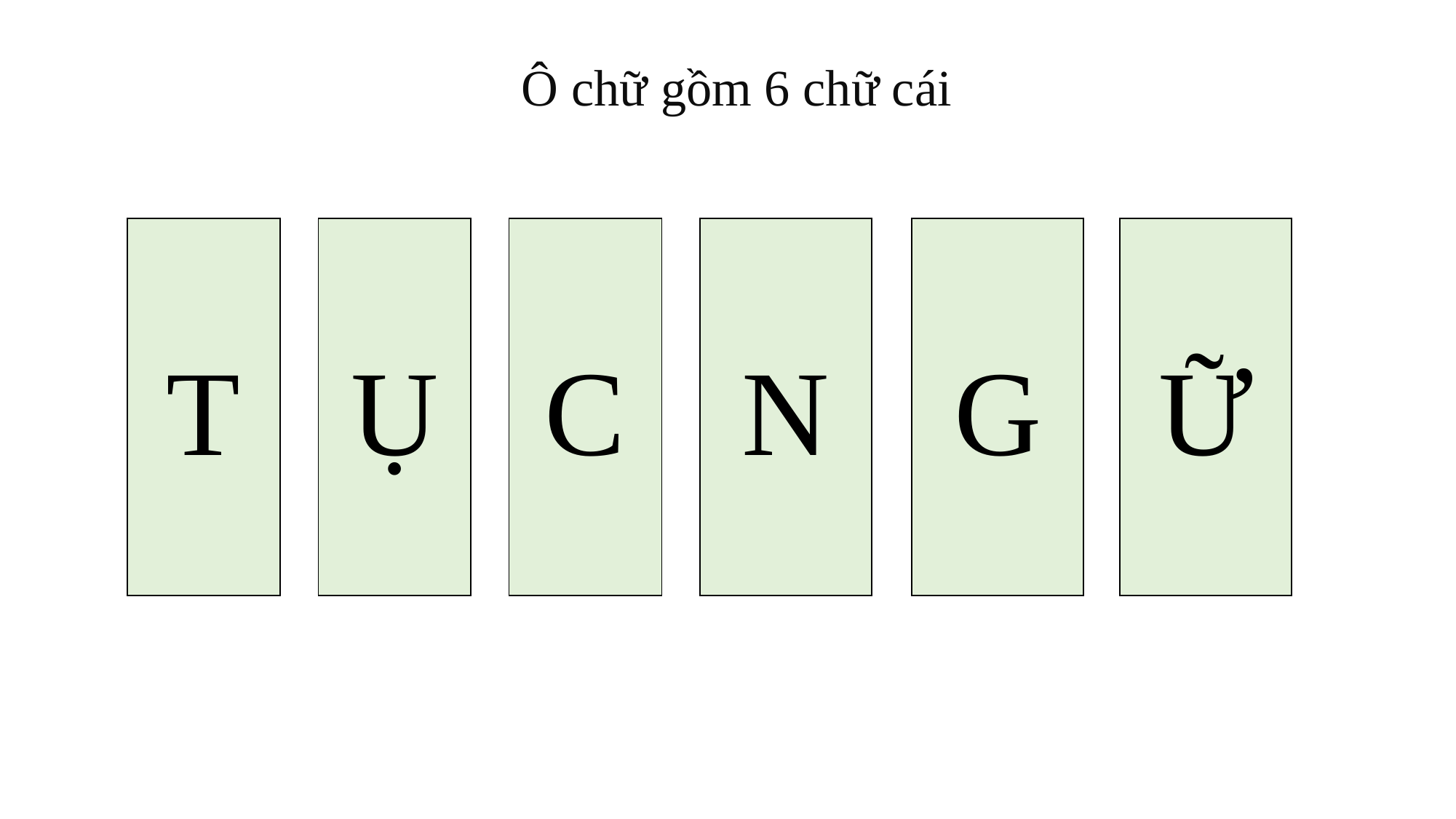

Ô chữ gồm 6 chữ cái
T
Ụ
C
N
Ữ
G